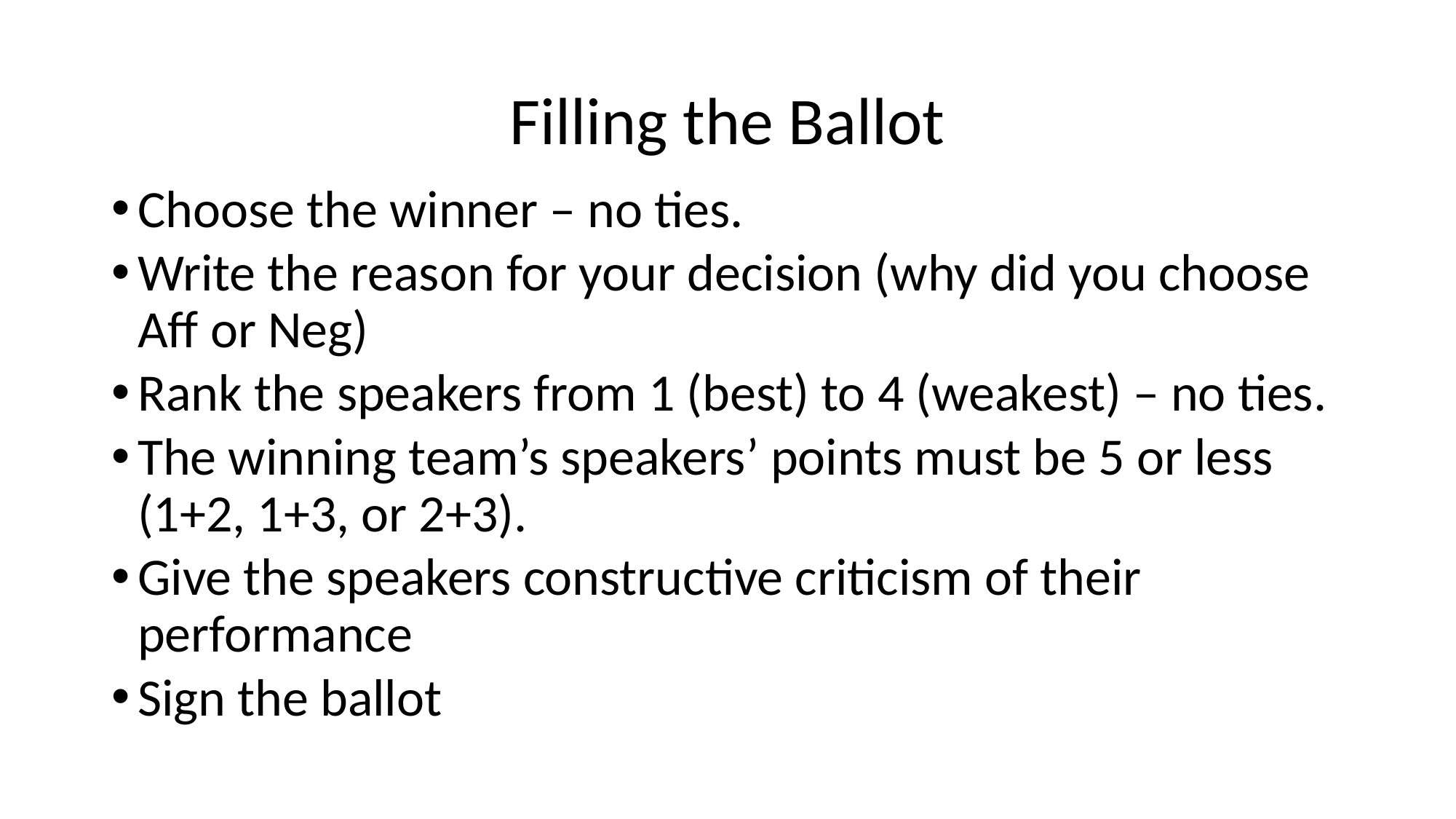

# Filling the Ballot
Choose the winner – no ties.
Write the reason for your decision (why did you choose Aff or Neg)
Rank the speakers from 1 (best) to 4 (weakest) – no ties.
The winning team’s speakers’ points must be 5 or less (1+2, 1+3, or 2+3).
Give the speakers constructive criticism of their performance
Sign the ballot